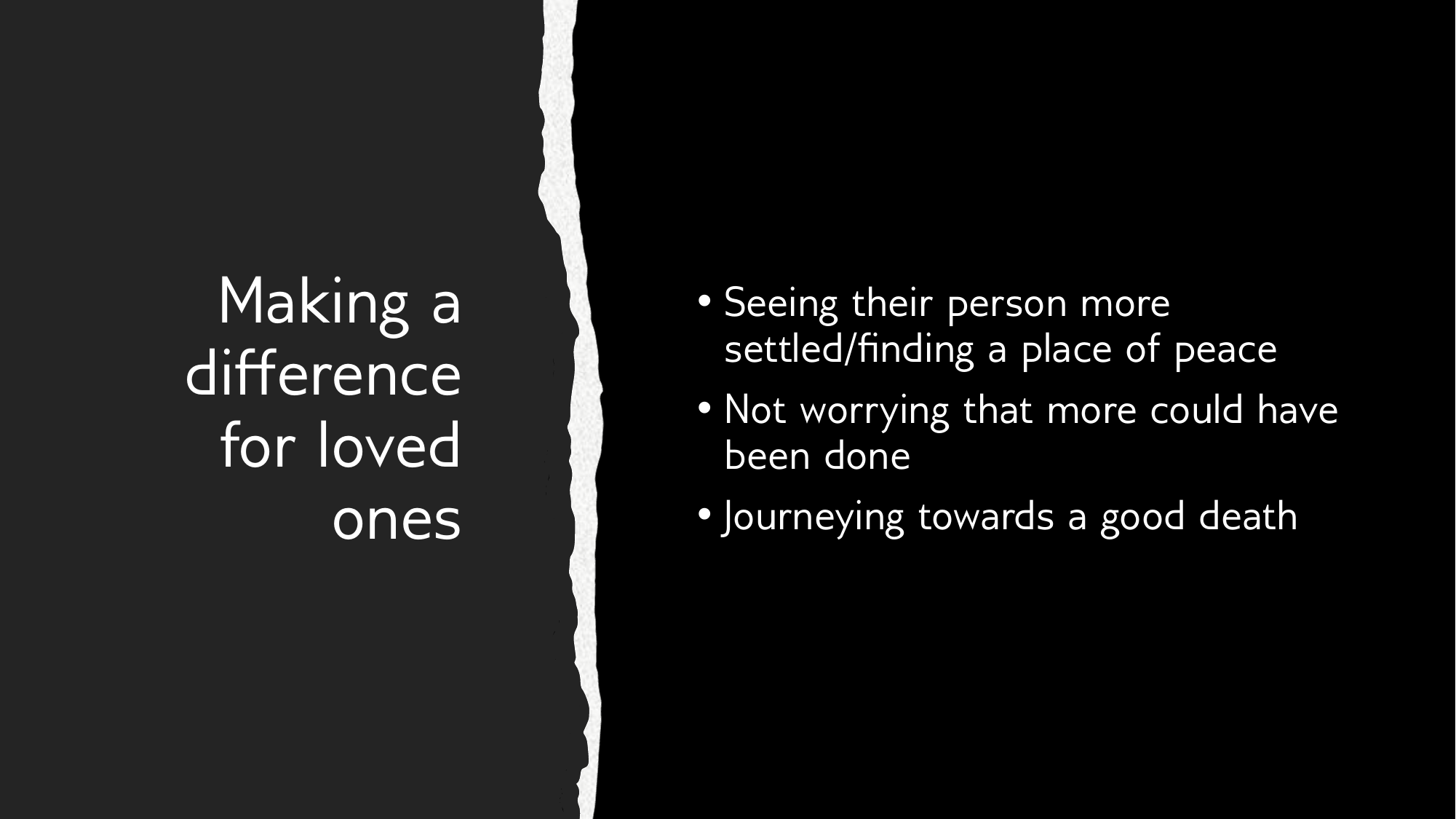

# Making a difference for loved ones
Seeing their person more settled/finding a place of peace
Not worrying that more could have been done
Journeying towards a good death